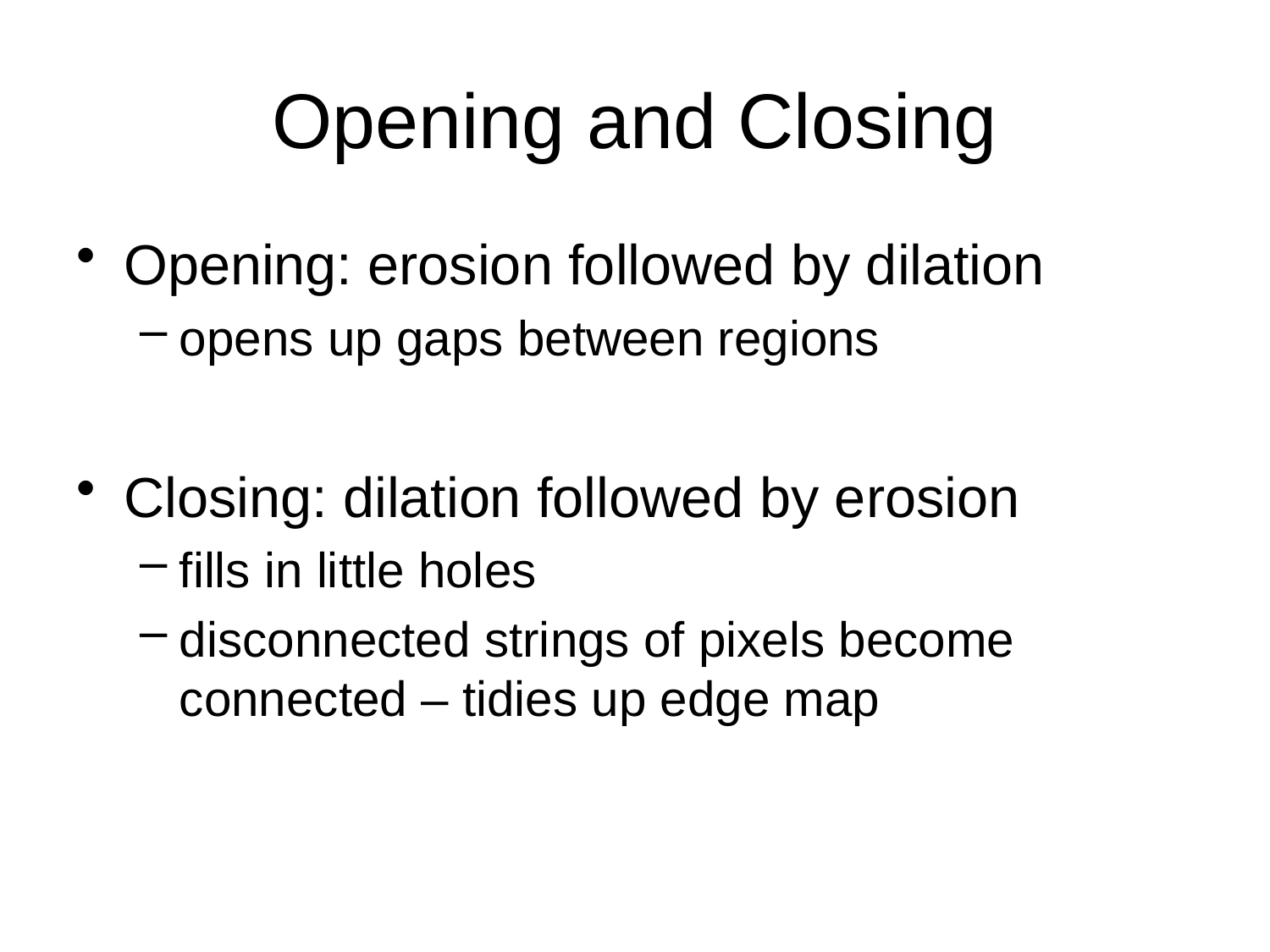

# Opening and Closing
Opening: erosion followed by dilation
opens up gaps between regions

Closing: dilation followed by erosion
fills in little holes
disconnected strings of pixels become connected – tidies up edge map